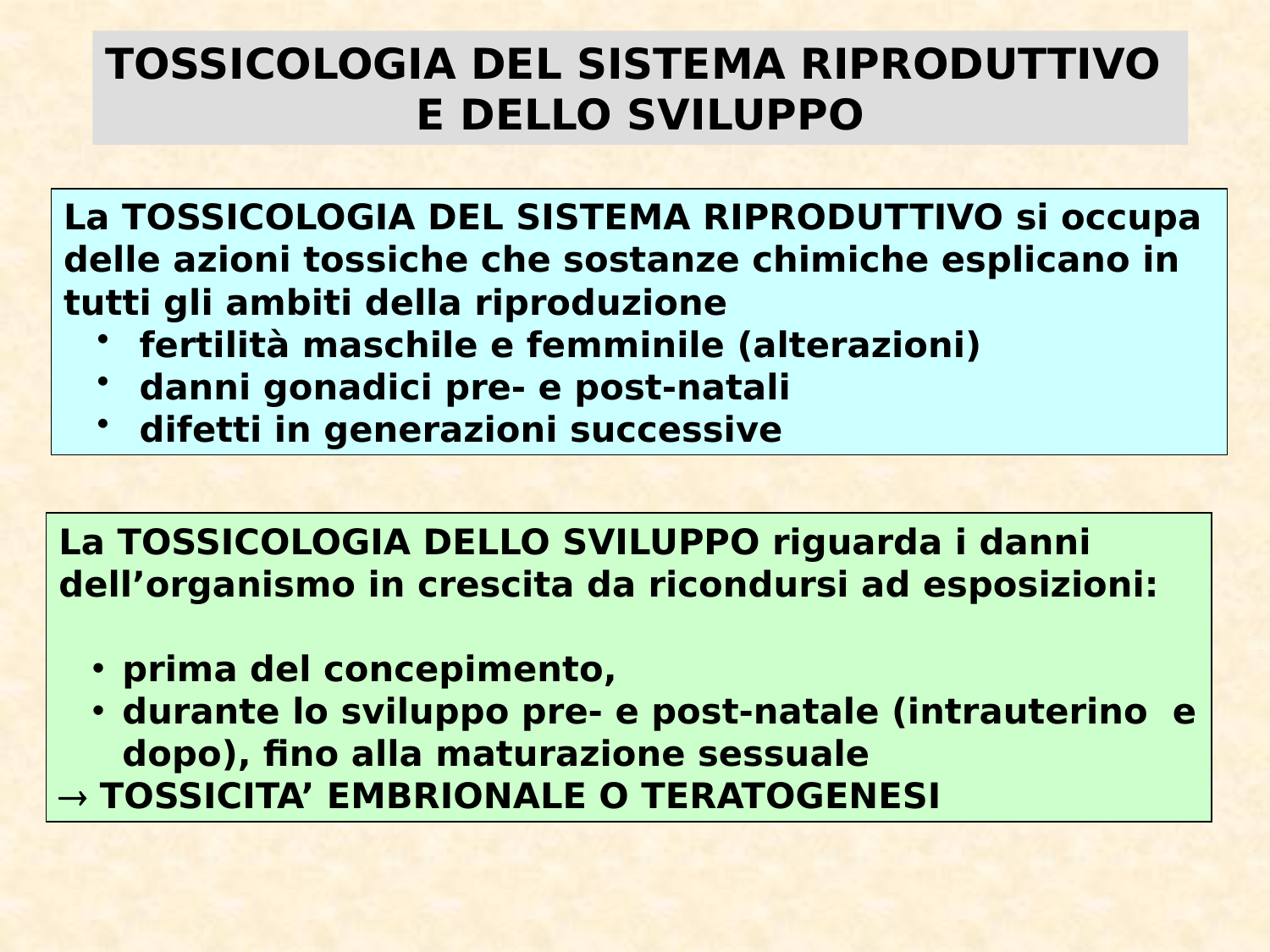

TOSSICOLOGIA DEL SISTEMA RIPRODUTTIVO
E DELLO SVILUPPO
La TOSSICOLOGIA DEL SISTEMA RIPRODUTTIVO si occupa
delle azioni tossiche che sostanze chimiche esplicano in
tutti gli ambiti della riproduzione
 fertilità maschile e femminile (alterazioni)
 danni gonadici pre- e post-natali
 difetti in generazioni successive
La TOSSICOLOGIA DELLO SVILUPPO riguarda i danni dell’organismo in crescita da ricondursi ad esposizioni:

prima del concepimento,
durante lo sviluppo pre- e post-natale (intrauterino  e dopo), fino alla maturazione sessuale
→ TOSSICITA’ EMBRIONALE O TERATOGENESI